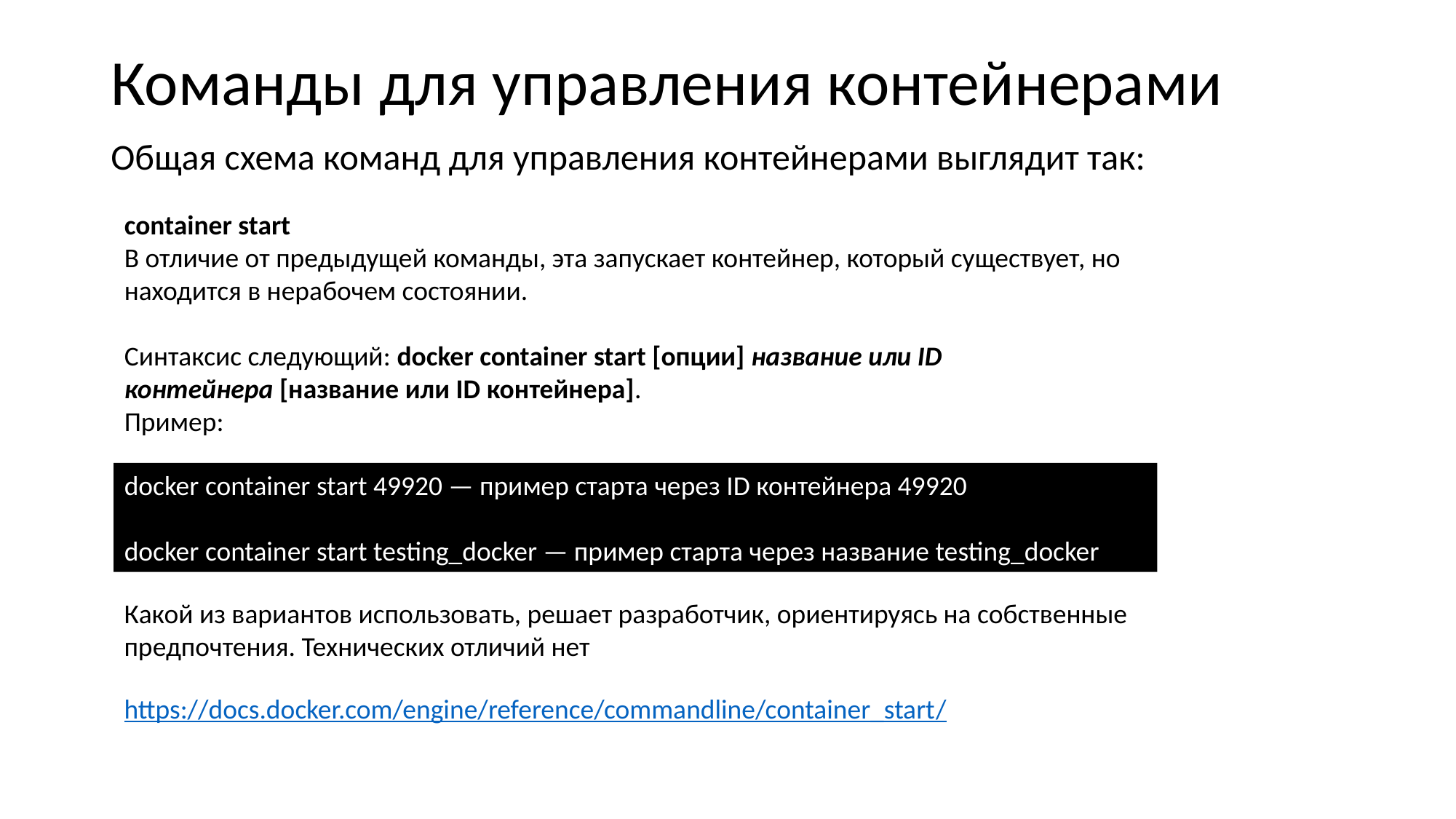

# Команды для управления контейнерами
Общая схема команд для управления контейнерами выглядит так:
container start
В отличие от предыдущей команды, эта запускает контейнер, который существует, но находится в нерабочем состоянии.

Синтаксис следующий: docker container start [опции] название или ID контейнера [название или ID контейнера].
Пример:
docker container start 49920 — пример старта через ID контейнера 49920

docker container start testing_docker — пример старта через название testing_docker
Какой из вариантов использовать, решает разработчик, ориентируясь на собственные предпочтения. Технических отличий нет
https://docs.docker.com/engine/reference/commandline/container_start/